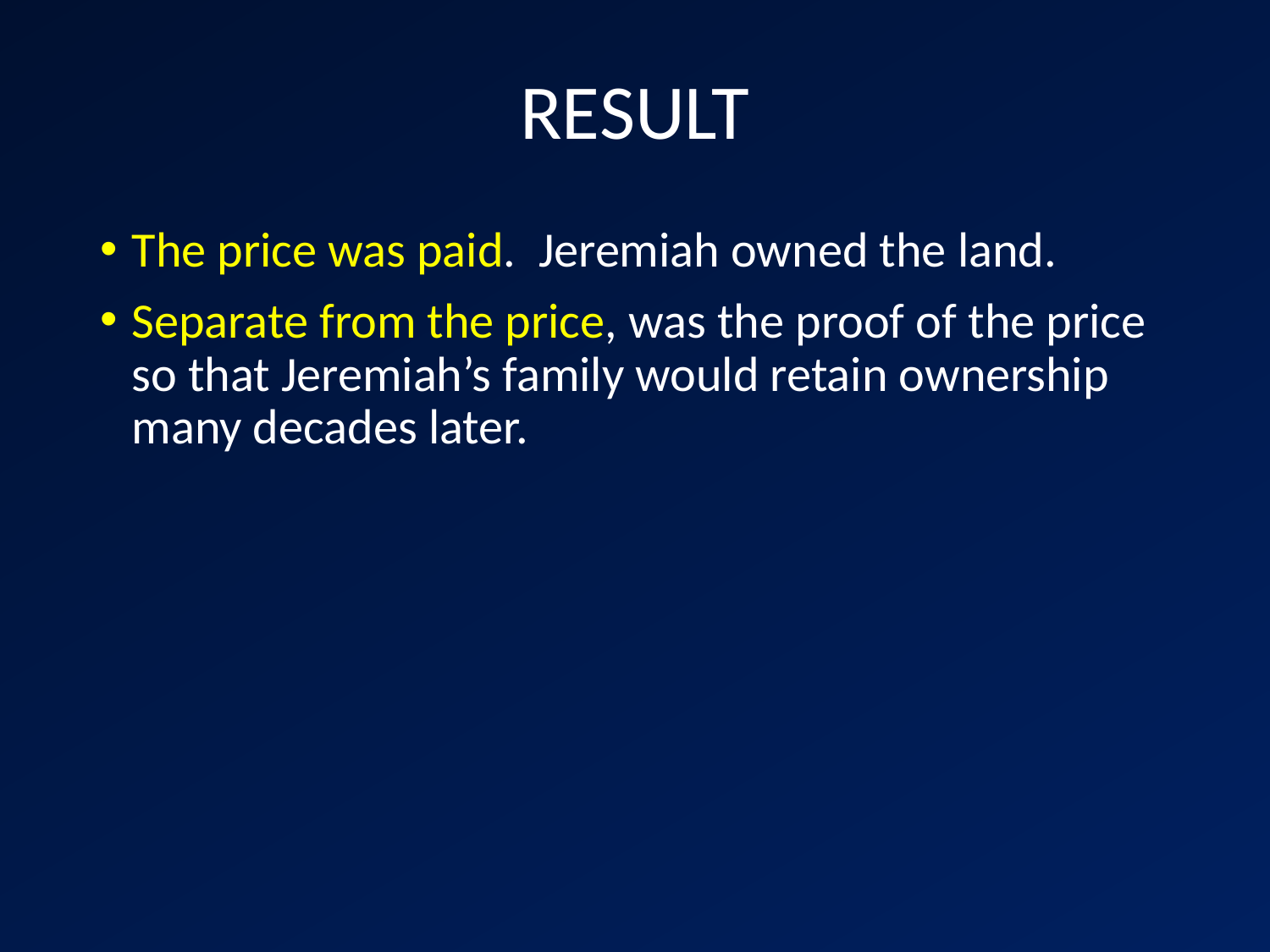

# RESULT
The price was paid.  Jeremiah owned the land.
Separate from the price, was the proof of the price so that Jeremiah’s family would retain ownership many decades later.